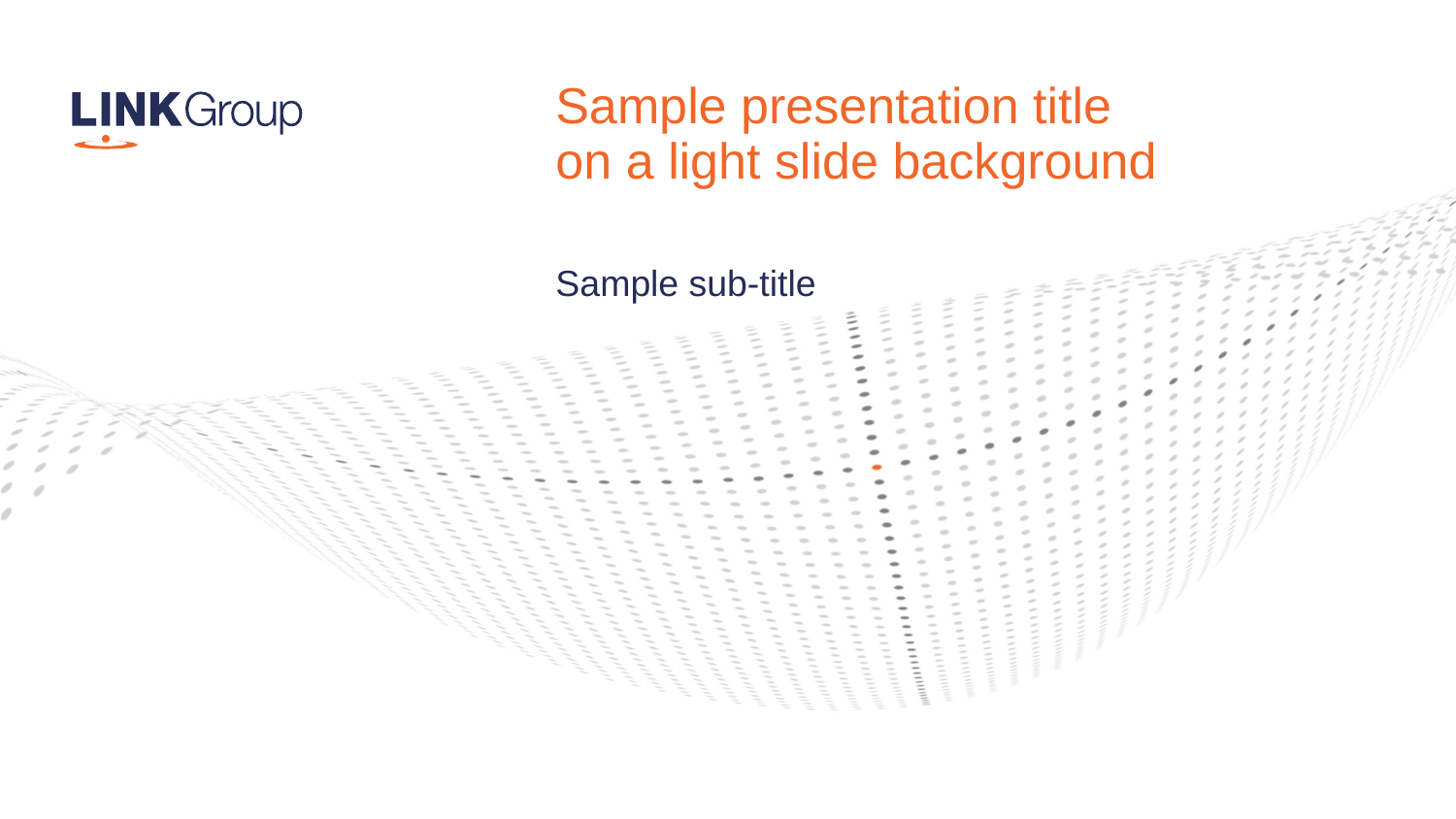

# Sample presentation title on a light slide background
Sample sub-title